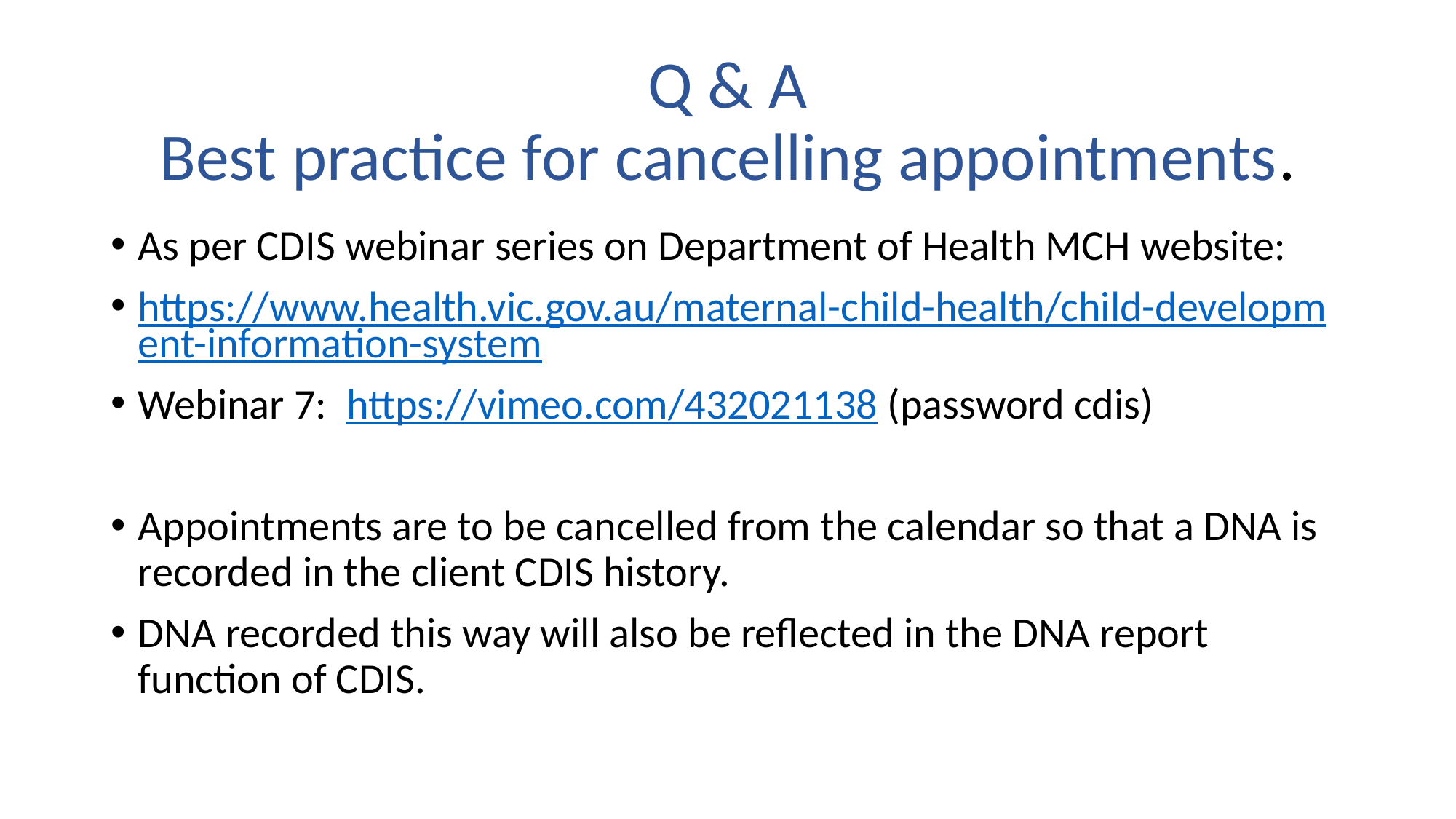

# Q & A Best practice for cancelling appointments.
As per CDIS webinar series on Department of Health MCH website:
https://www.health.vic.gov.au/maternal-child-health/child-development-information-system
Webinar 7:  https://vimeo.com/432021138 (password cdis)

Appointments are to be cancelled from the calendar so that a DNA is recorded in the client CDIS history.
DNA recorded this way will also be reflected in the DNA report function of CDIS.